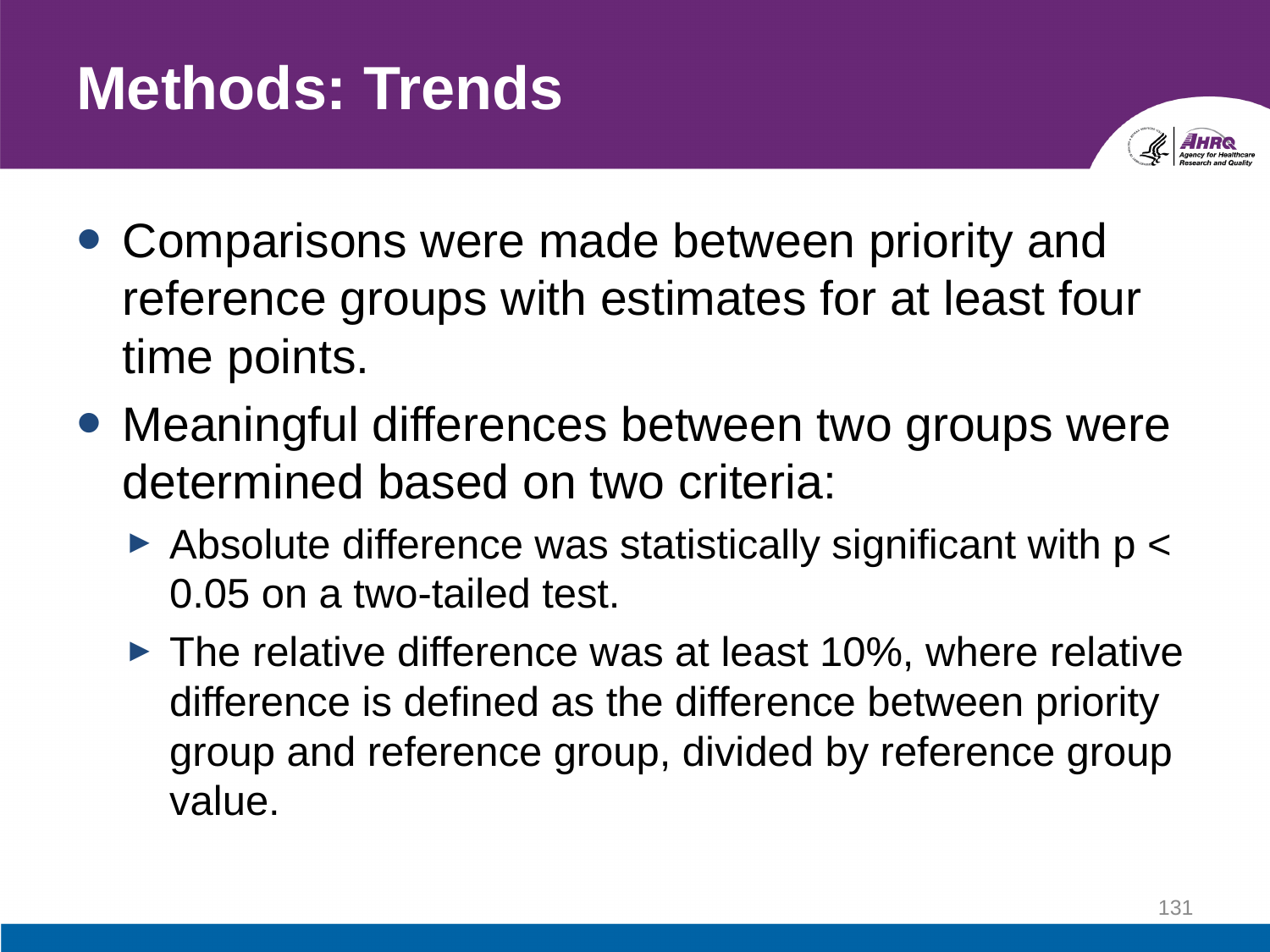

# Methods: Trends
Comparisons were made between priority and reference groups with estimates for at least four time points.
Meaningful differences between two groups were determined based on two criteria:
Absolute difference was statistically significant with p < 0.05 on a two-tailed test.
The relative difference was at least 10%, where relative difference is defined as the difference between priority group and reference group, divided by reference group value.

131